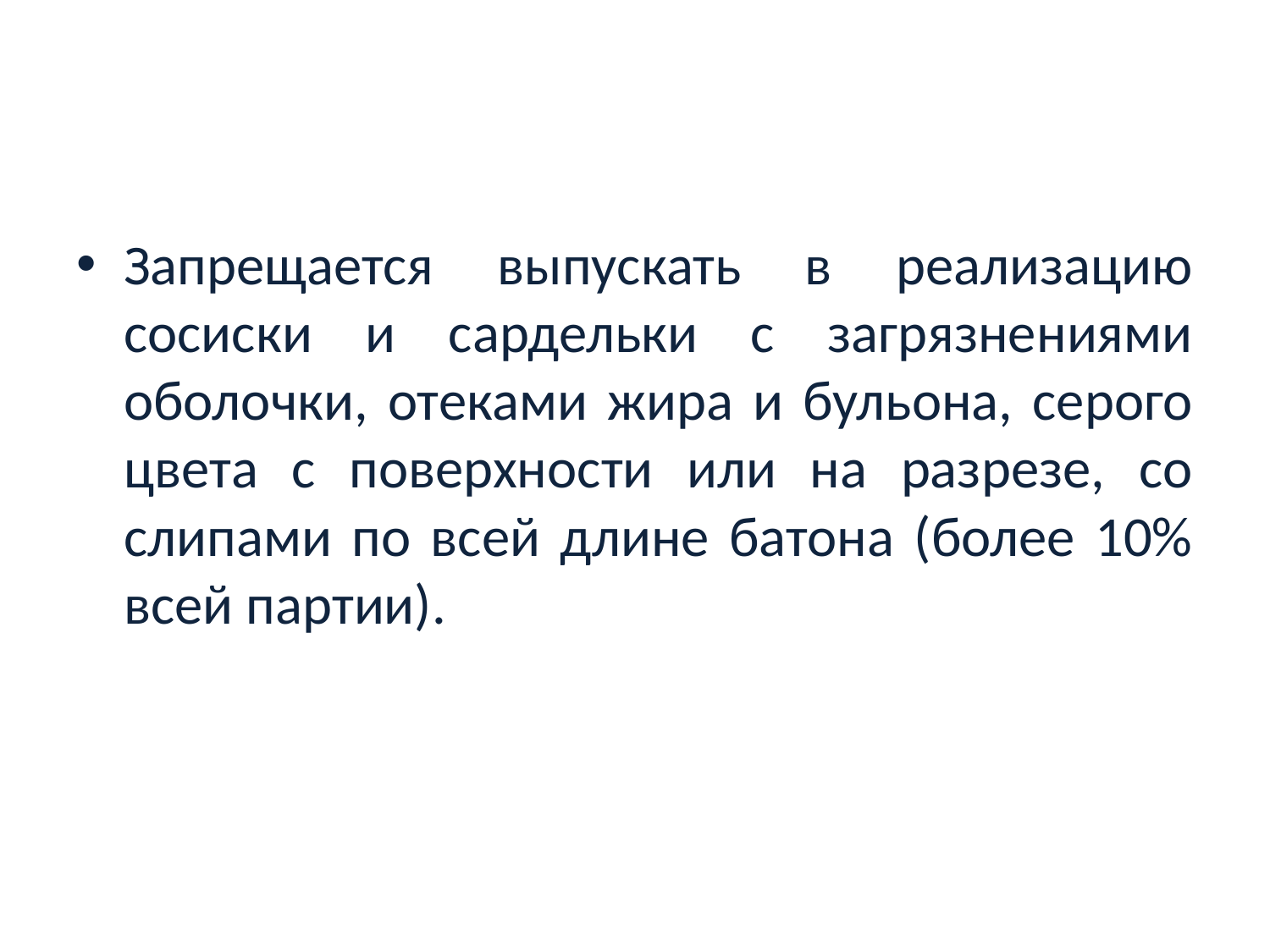

Запрещается выпускать в реализацию сосиски и сардельки с загрязнениями оболочки, отеками жира и бульона, серого цвета с поверхности или на разрезе, со слипами по всей длине батона (более 10% всей партии).